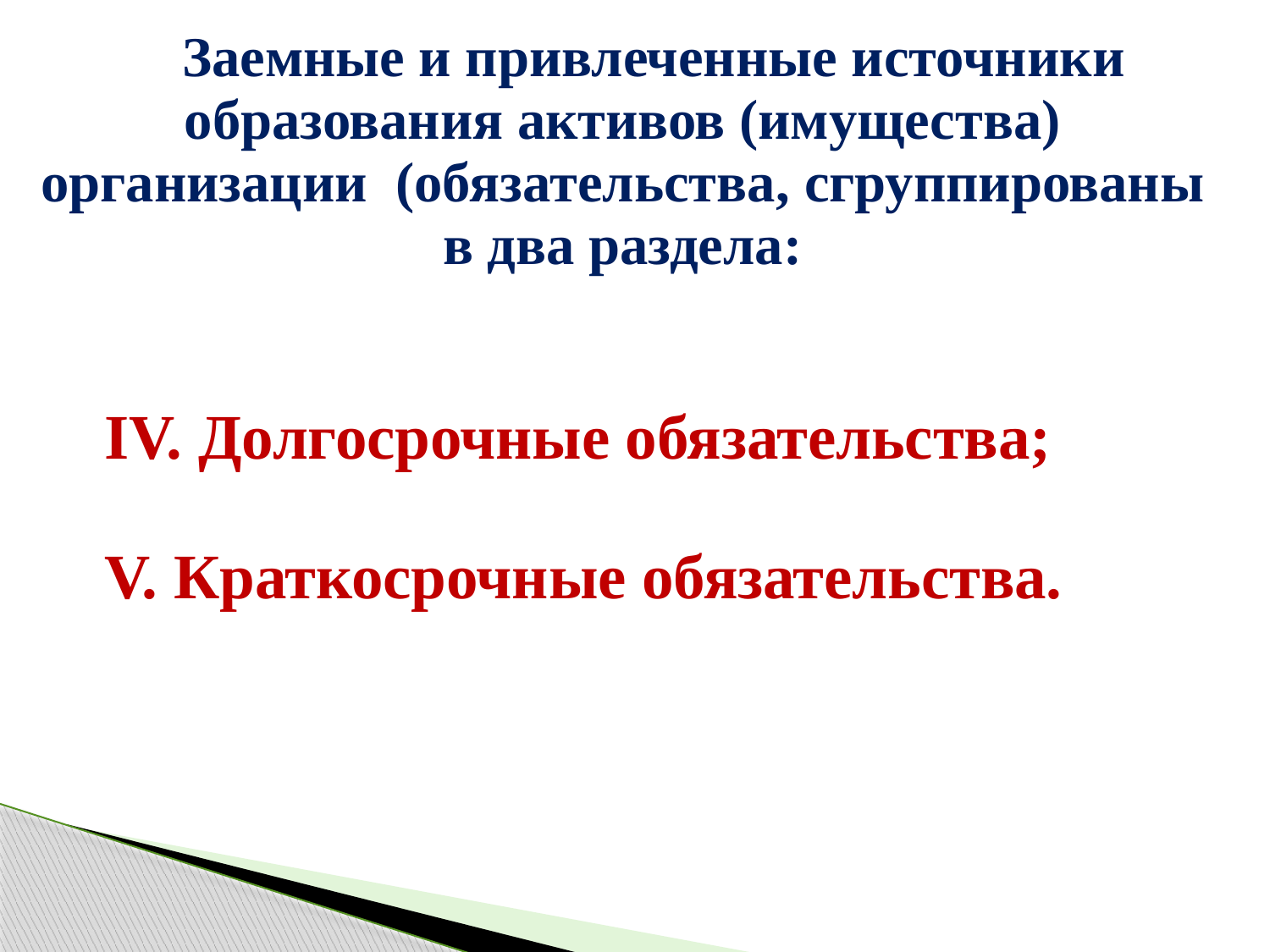

| Заемные и привлеченные источники образования активов (имущества) организации (обязательства, сгруппированы в два раздела: IV. Долгосрочные обязательства; V. Краткосрочные обязательства. |
| --- |